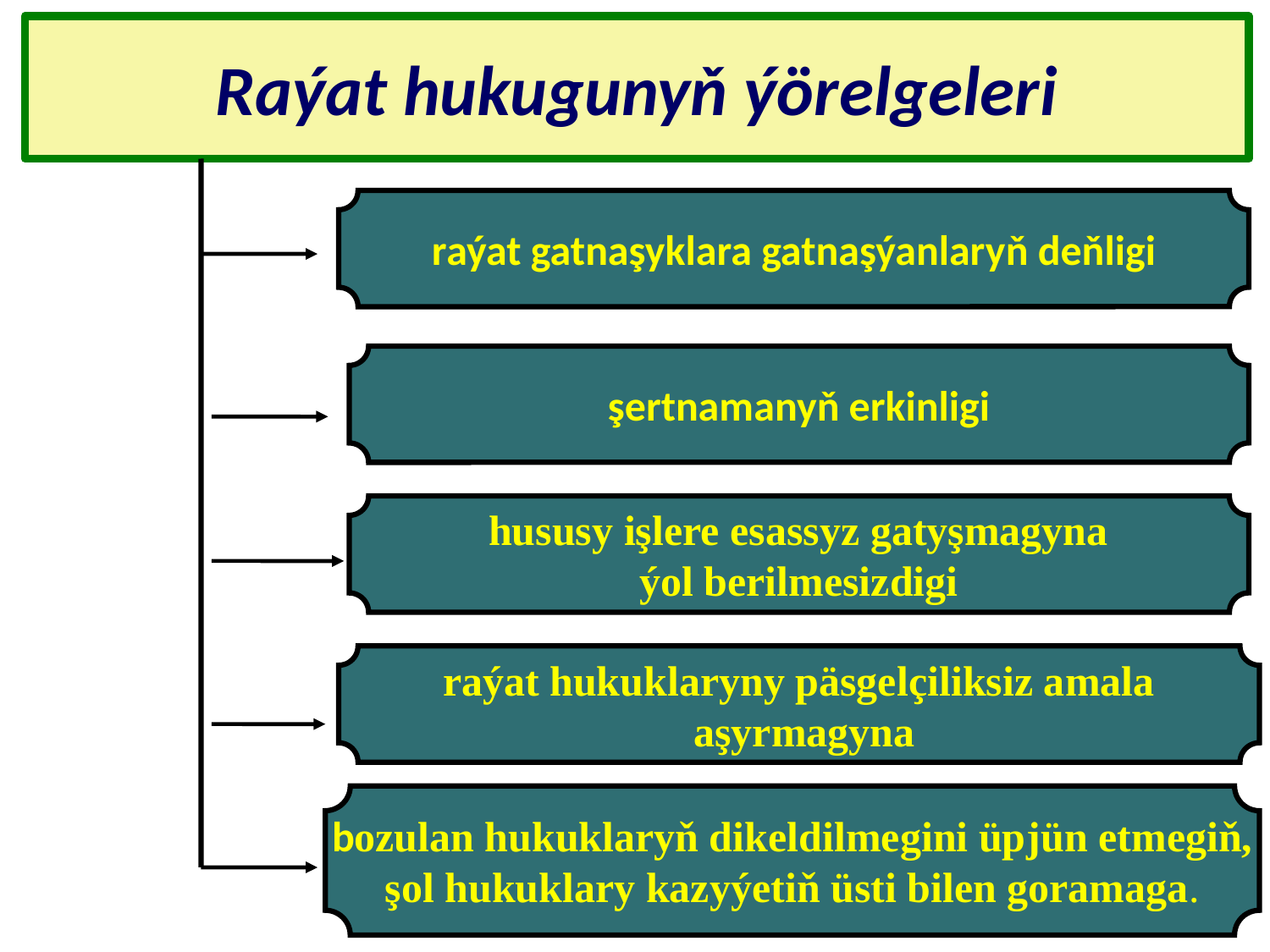

# Raýat hukugunyň ýörelgeleri

raýat gatnaşyklara gatnaşýanlaryň deňligi

şertnamanyň erkinligi

 hususy işlere esassyz gatyşmagyna
ýol berilmesizdigi

raýat hukuklaryny päsgelçiliksiz amala
 aşyrmagyna

bozulan hukuklaryň dikeldilmegini üpjün etmegiň,
şol hukuklary kazyýetiň üsti bilen goramaga.